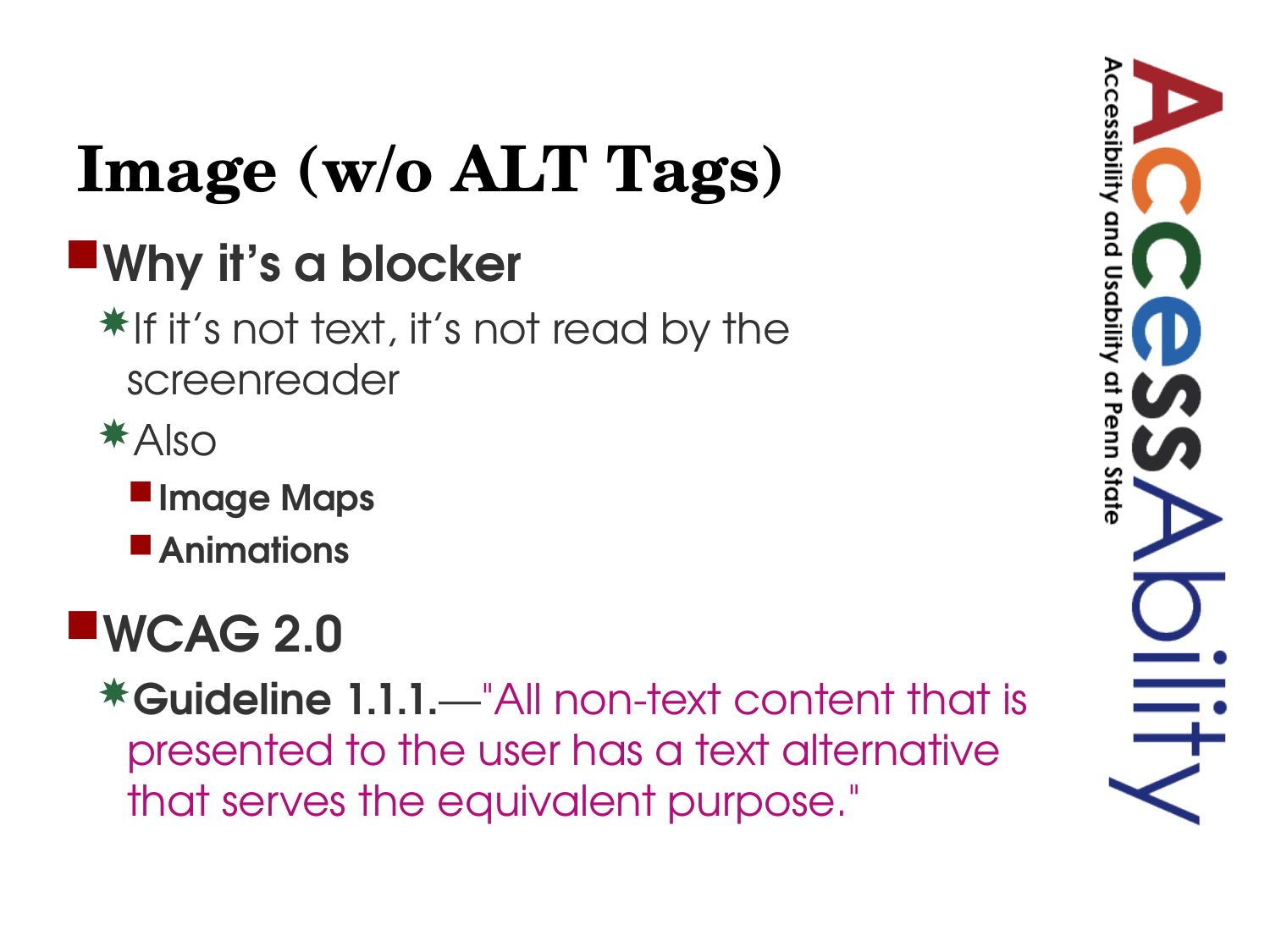

# Image (w/o ALT Tags)
Why it’s a blocker
If it’s not text, it’s not read by the screenreader
Also
Image Maps
Animations
WCAG 2.0
Guideline 1.1.1.—"All non-text content that is presented to the user has a text alternative that serves the equivalent purpose."